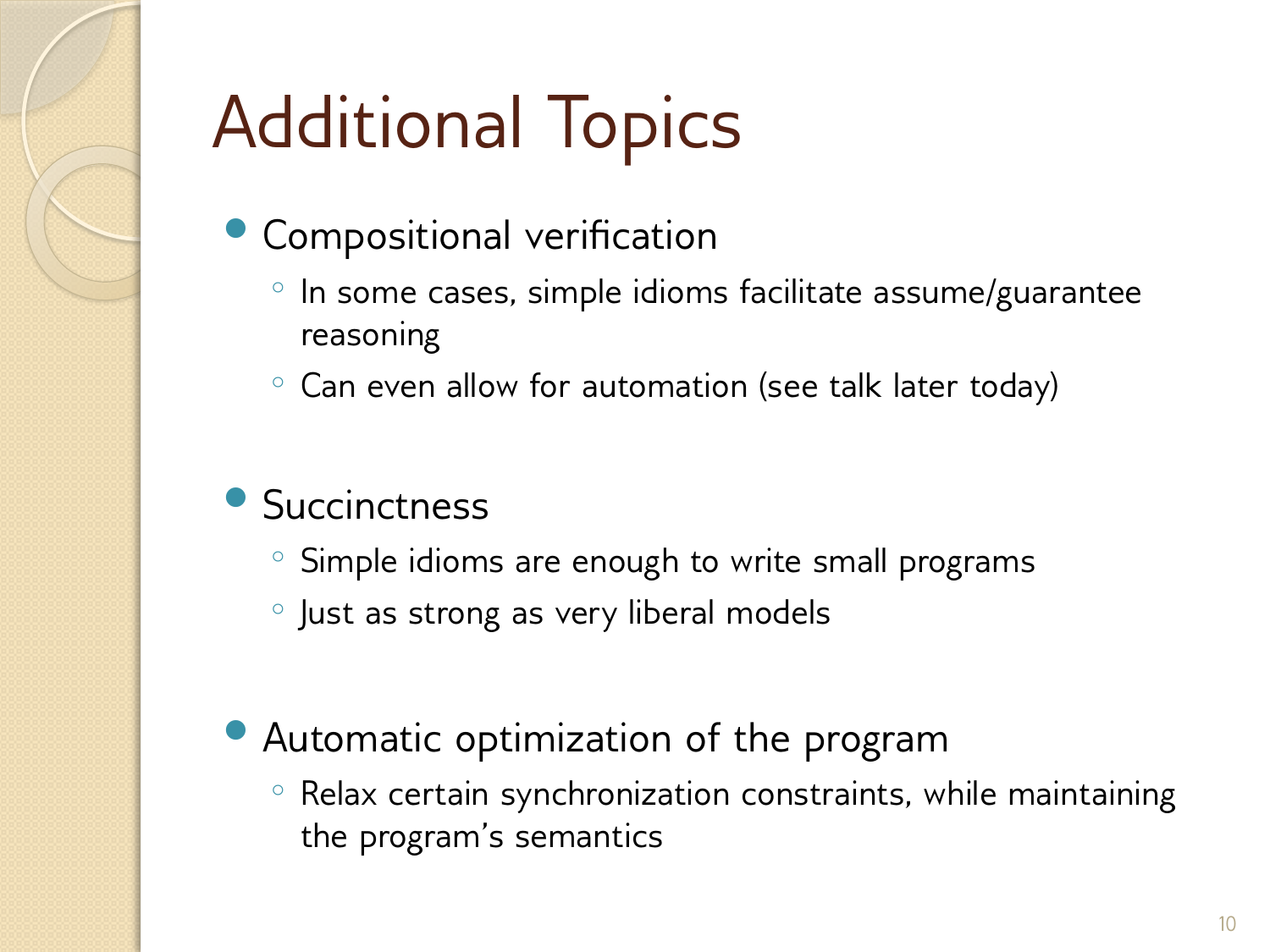

# Additional Topics
Compositional verification
In some cases, simple idioms facilitate assume/guarantee reasoning
Can even allow for automation (see talk later today)

Succinctness
Simple idioms are enough to write small programs
Just as strong as very liberal models

Automatic optimization of the program
Relax certain synchronization constraints, while maintaining the program’s semantics
10